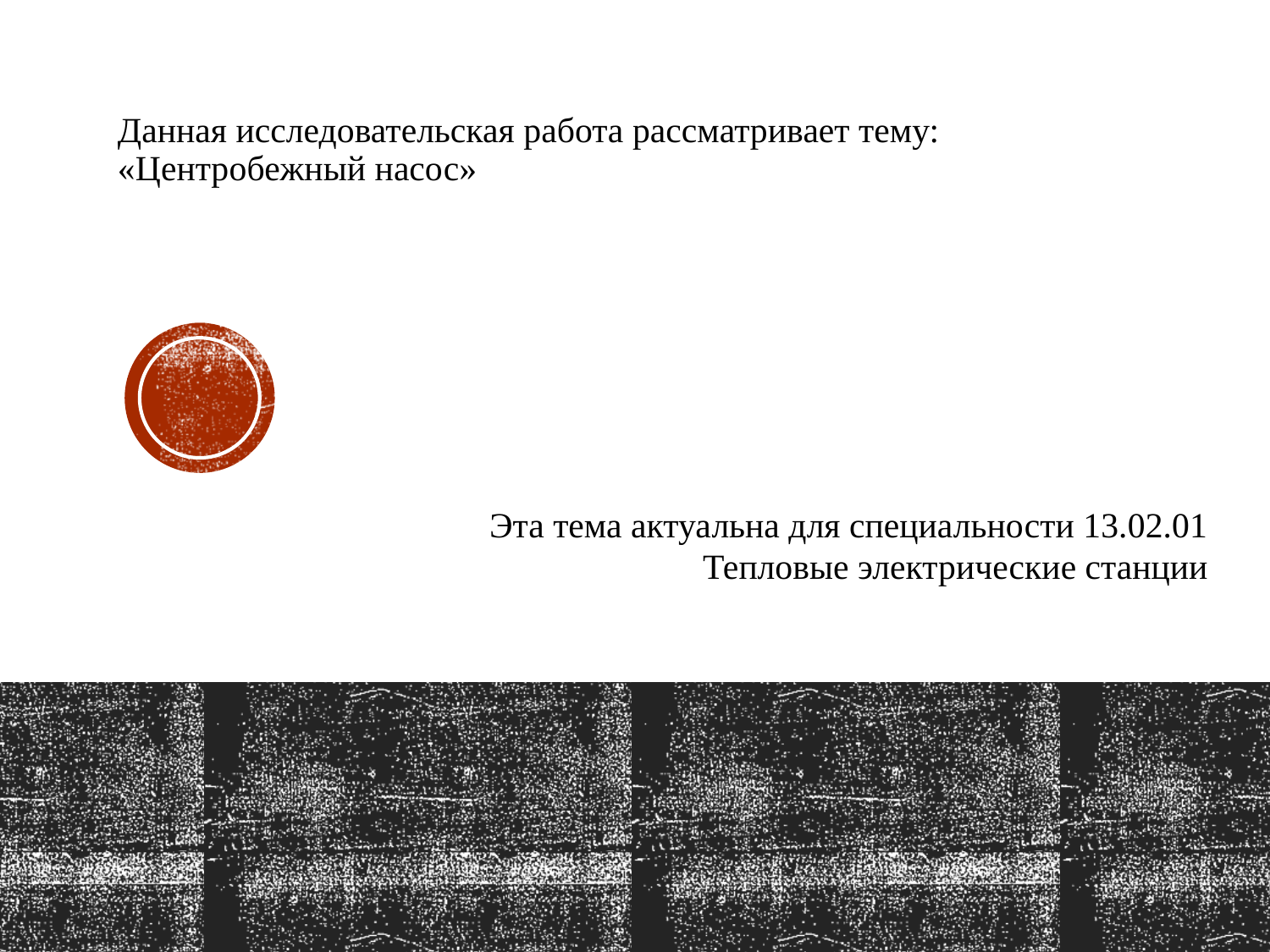

Данная исследовательская работа рассматривает тему:   «Центробежный насос»

Эта тема актуальна для специальности 13.02.01
Тепловые электрические станции